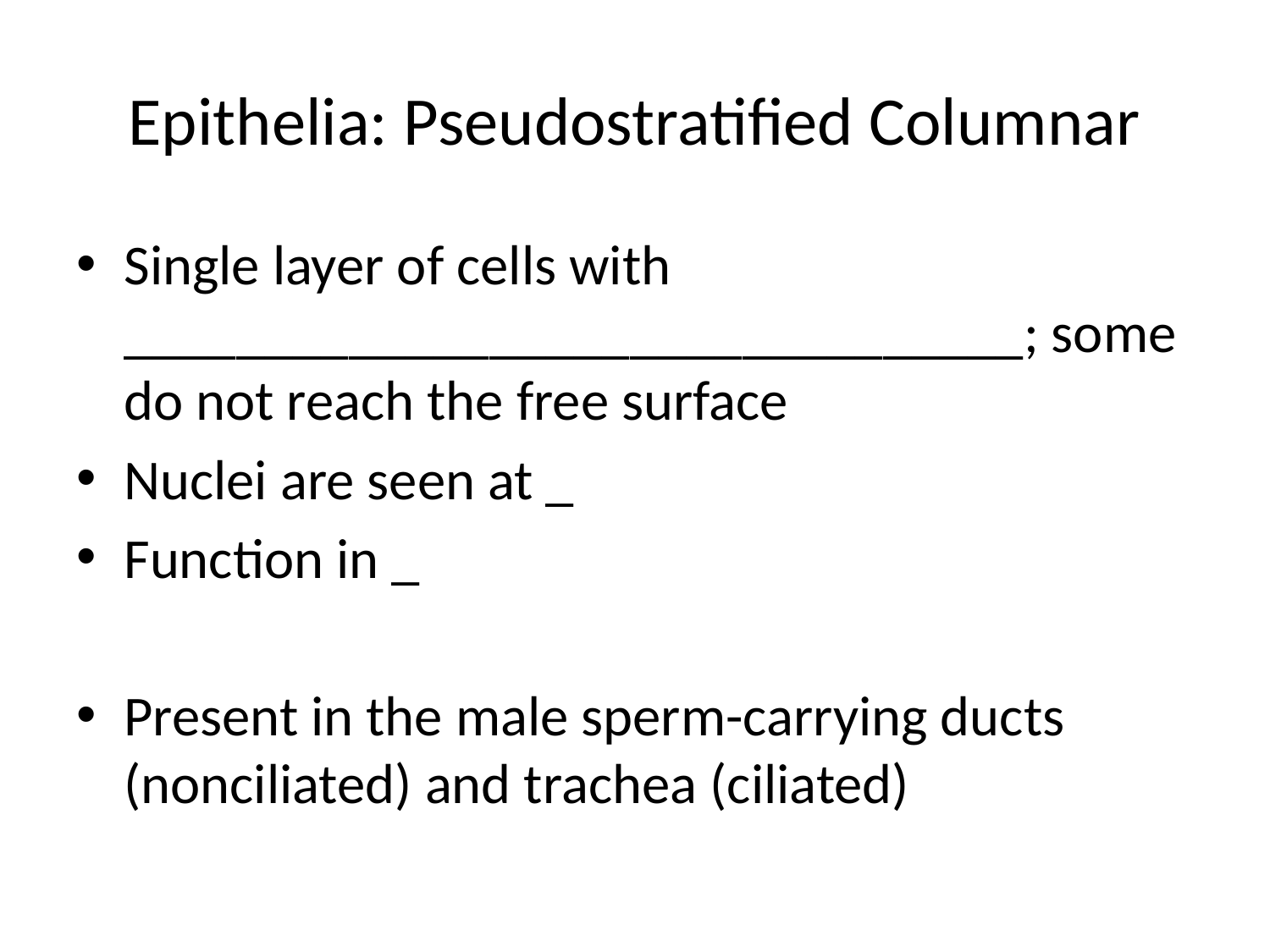

# Epithelia: Pseudostratified Columnar
Single layer of cells with ________________________________; some do not reach the free surface
Nuclei are seen at _
Function in _

Present in the male sperm-carrying ducts (nonciliated) and trachea (ciliated)